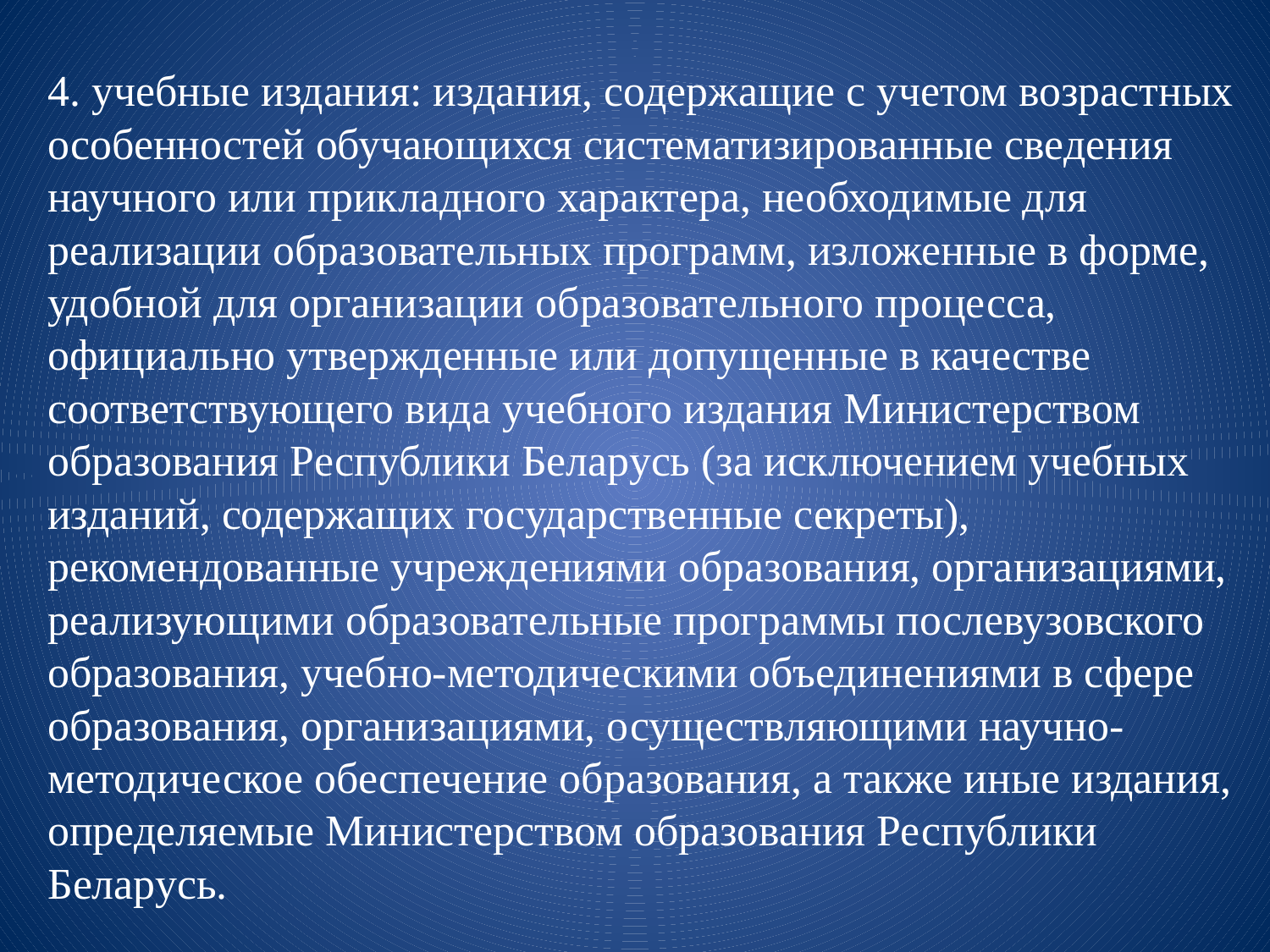

4. учебные издания: издания, содержащие с учетом возрастных особенностей обучающихся систематизированные сведения научного или прикладного характера, необходимые для реализации образовательных программ, изложенные в форме, удобной для организации образовательного процесса, официально утвержденные или допущенные в качестве соответствующего вида учебного издания Министерством образования Республики Беларусь (за исключением учебных изданий, содержащих государственные секреты), рекомендованные учреждениями образования, организациями, реализующими образовательные программы послевузовского образования, учебно-методическими объединениями в сфере образования, организациями, осуществляющими научно- методическое обеспечение образования, а также иные издания, определяемые Министерством образования Республики Беларусь.